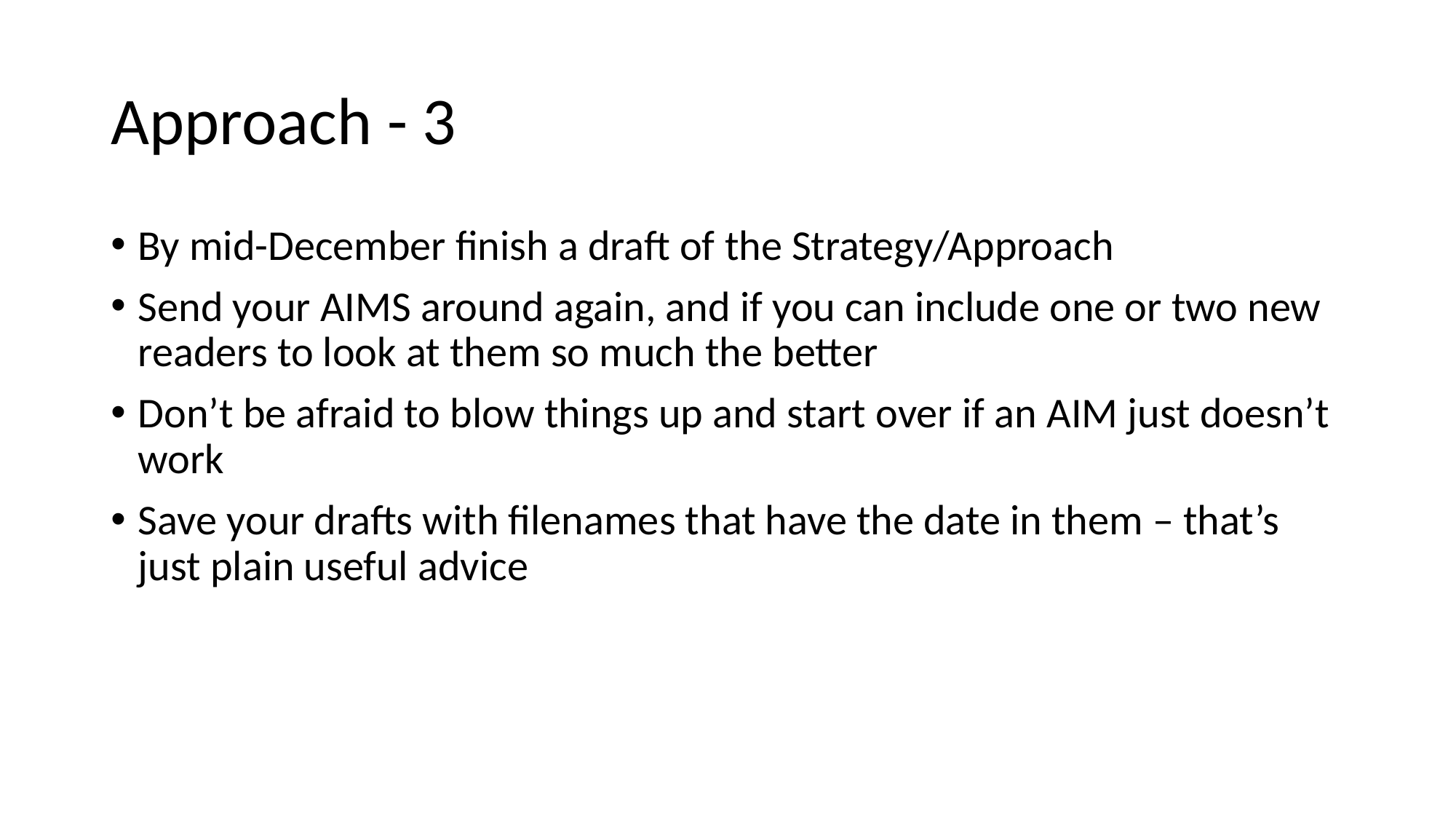

# Approach - 3
By mid-December finish a draft of the Strategy/Approach
Send your AIMS around again, and if you can include one or two new readers to look at them so much the better
Don’t be afraid to blow things up and start over if an AIM just doesn’t work
Save your drafts with filenames that have the date in them – that’s just plain useful advice